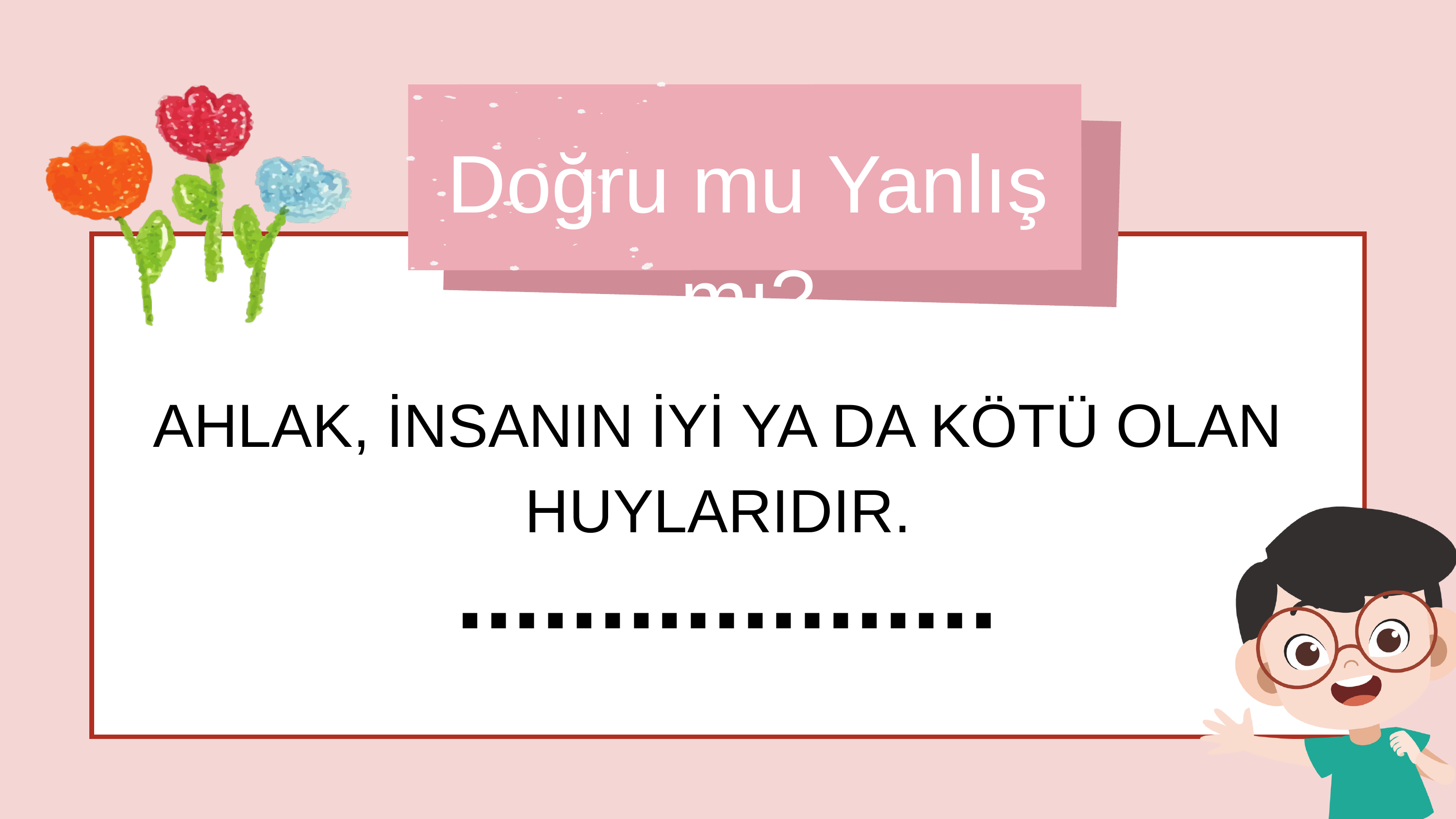

Doğru mu Yanlış mı?

AHLAK, İNSANIN İYİ YA DA KÖTÜ OLAN HUYLARIDIR.
...................